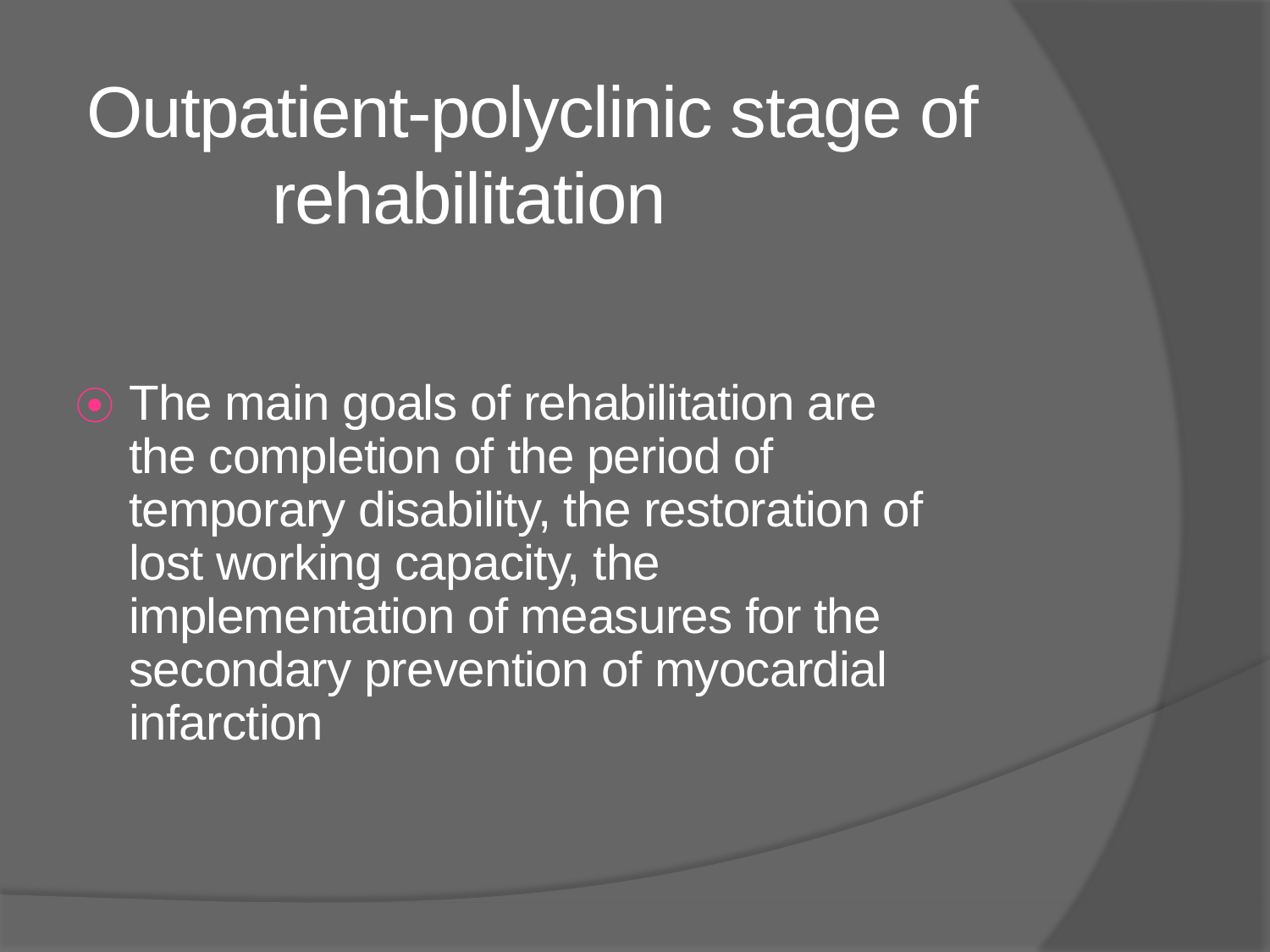

# Outpatient-polyclinic stage of rehabilitation
⦿	The main goals of rehabilitation are the completion of the period of temporary disability, the restoration of lost working capacity, the implementation of measures for the secondary prevention of myocardial infarction